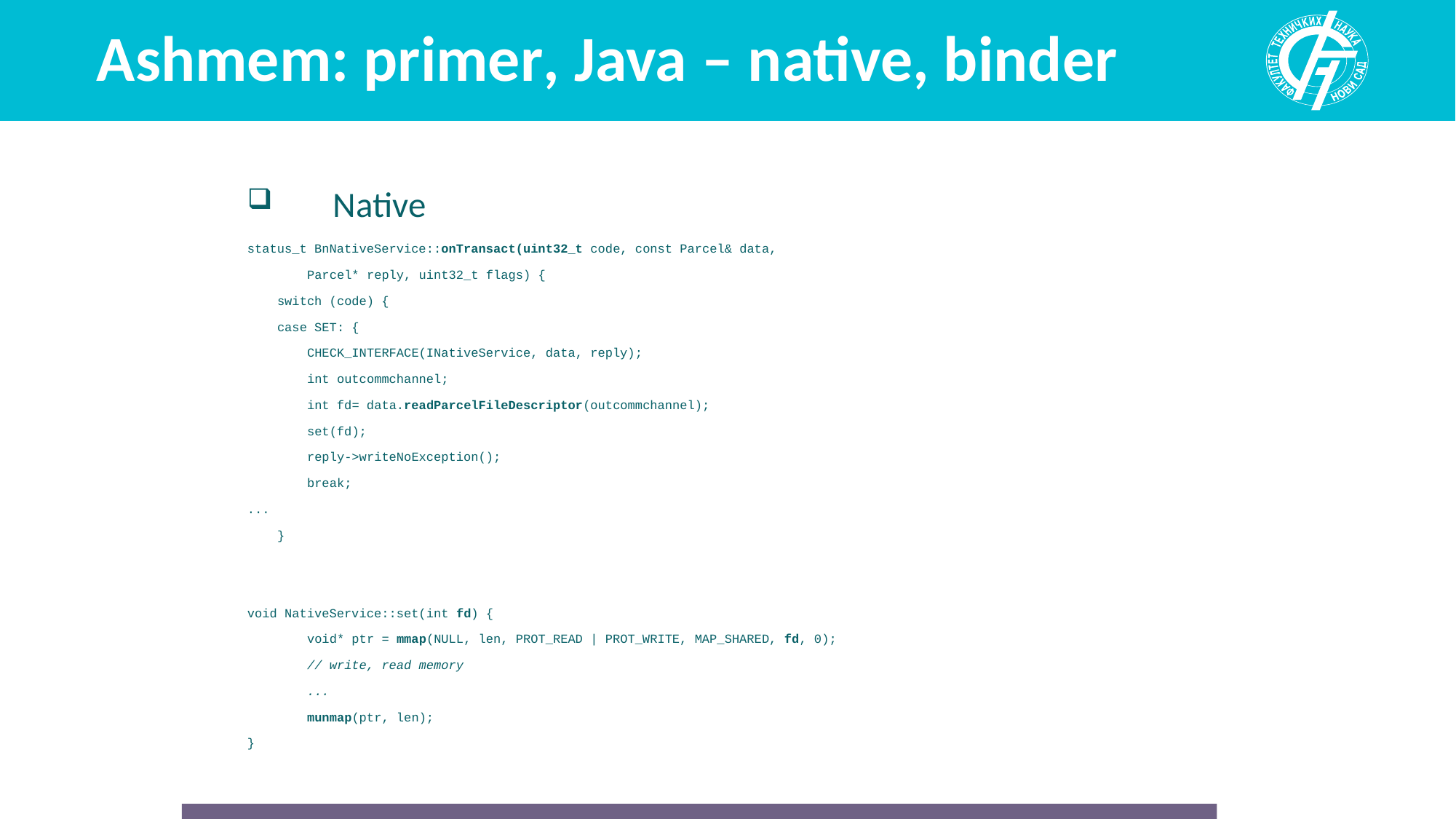

# Ashmem: primer, Java – native, binder
Native
status_t BnNativeService::onTransact(uint32_t code, const Parcel& data,
        Parcel* reply, uint32_t flags) {
    switch (code) {
    case SET: {
        CHECK_INTERFACE(INativeService, data, reply);
        int outcommchannel;
        int fd= data.readParcelFileDescriptor(outcommchannel);
        set(fd);
        reply->writeNoException();
        break;
...
    }

void NativeService::set(int fd) {
        void* ptr = mmap(NULL, len, PROT_READ | PROT_WRITE, MAP_SHARED, fd, 0);
        // write, read memory
        ...
        munmap(ptr, len);
}